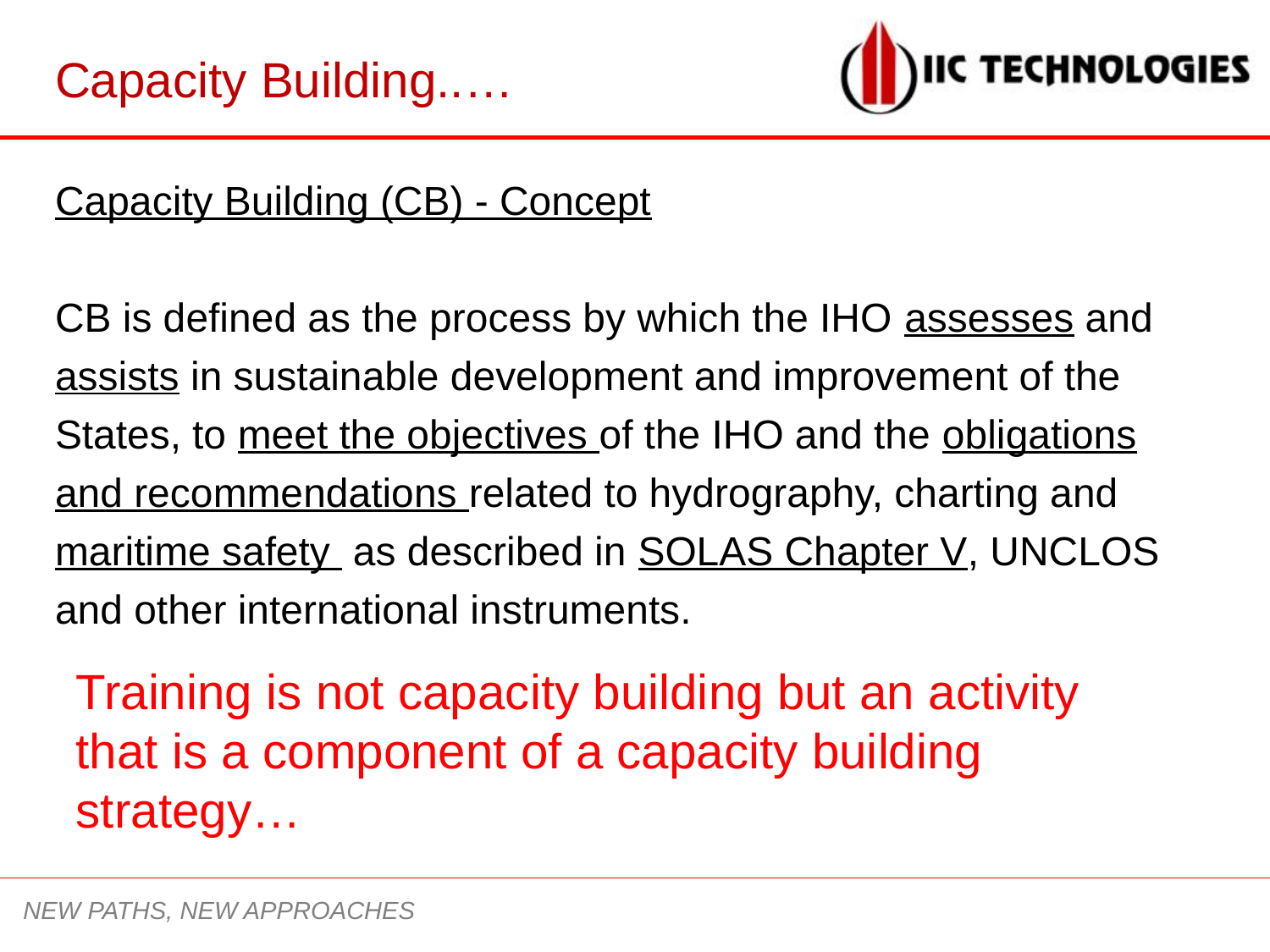

Capacity Building..…
Capacity Building (CB) - Concept

CB is defined as the process by which the IHO assesses and assists in sustainable development and improvement of the States, to meet the objectives of the IHO and the obligations and recommendations related to hydrography, charting and maritime safety  as described in SOLAS Chapter V, UNCLOS and other international instruments.
Training is not capacity building but an activity that is a component of a capacity building strategy…